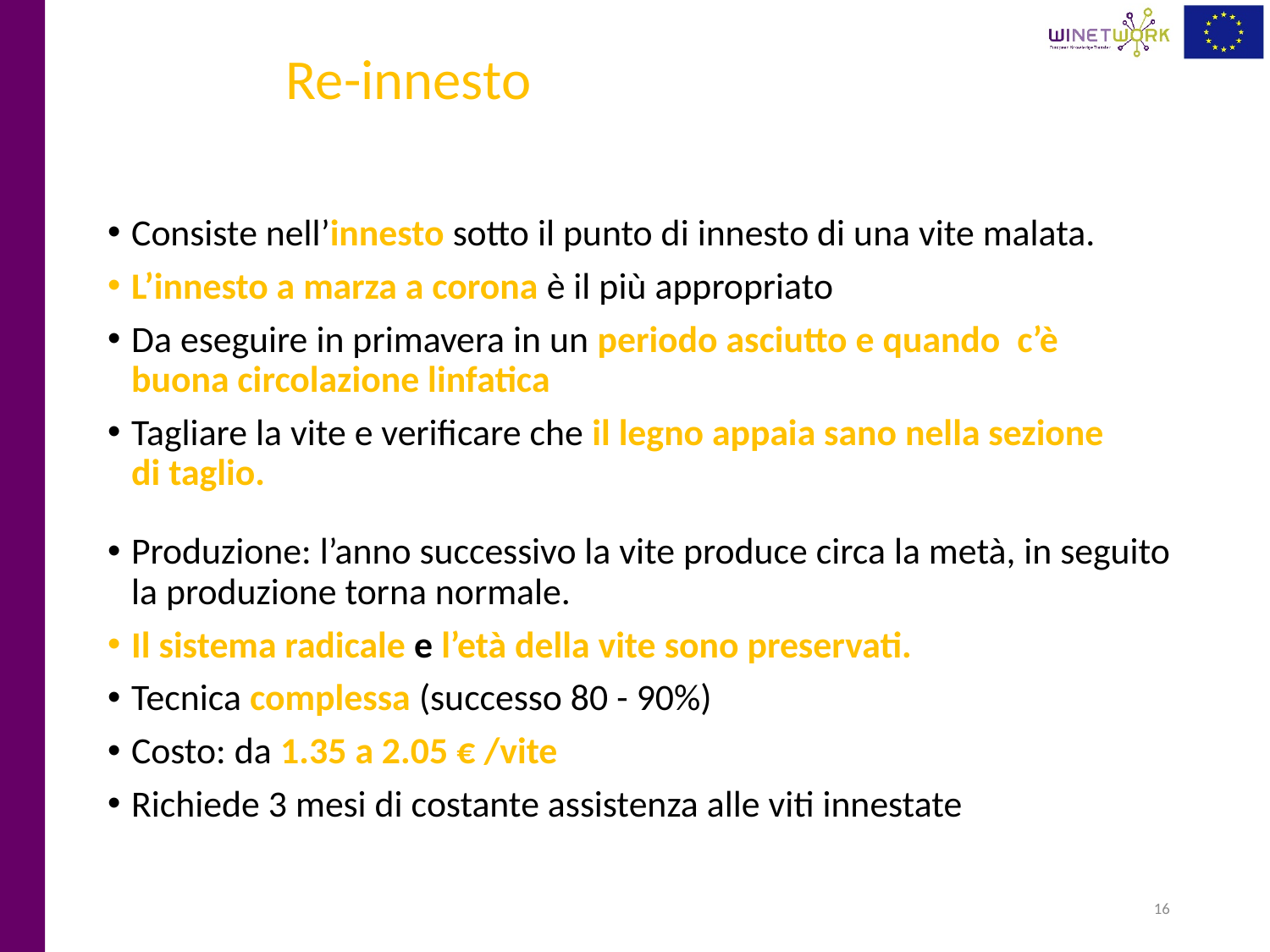

# Re-innesto
Consiste nell’innesto sotto il punto di innesto di una vite malata.
L’innesto a marza a corona è il più appropriato
Da eseguire in primavera in un periodo asciutto e quando  c’è buona circolazione linfatica
Tagliare la vite e verificare che il legno appaia sano nella sezione di taglio.
Produzione: l’anno successivo la vite produce circa la metà, in seguito la produzione torna normale.
Il sistema radicale e l’età della vite sono preservati.
Tecnica complessa (successo 80 - 90%)
Costo: da 1.35 a 2.05 € /vite
Richiede 3 mesi di costante assistenza alle viti innestate
16